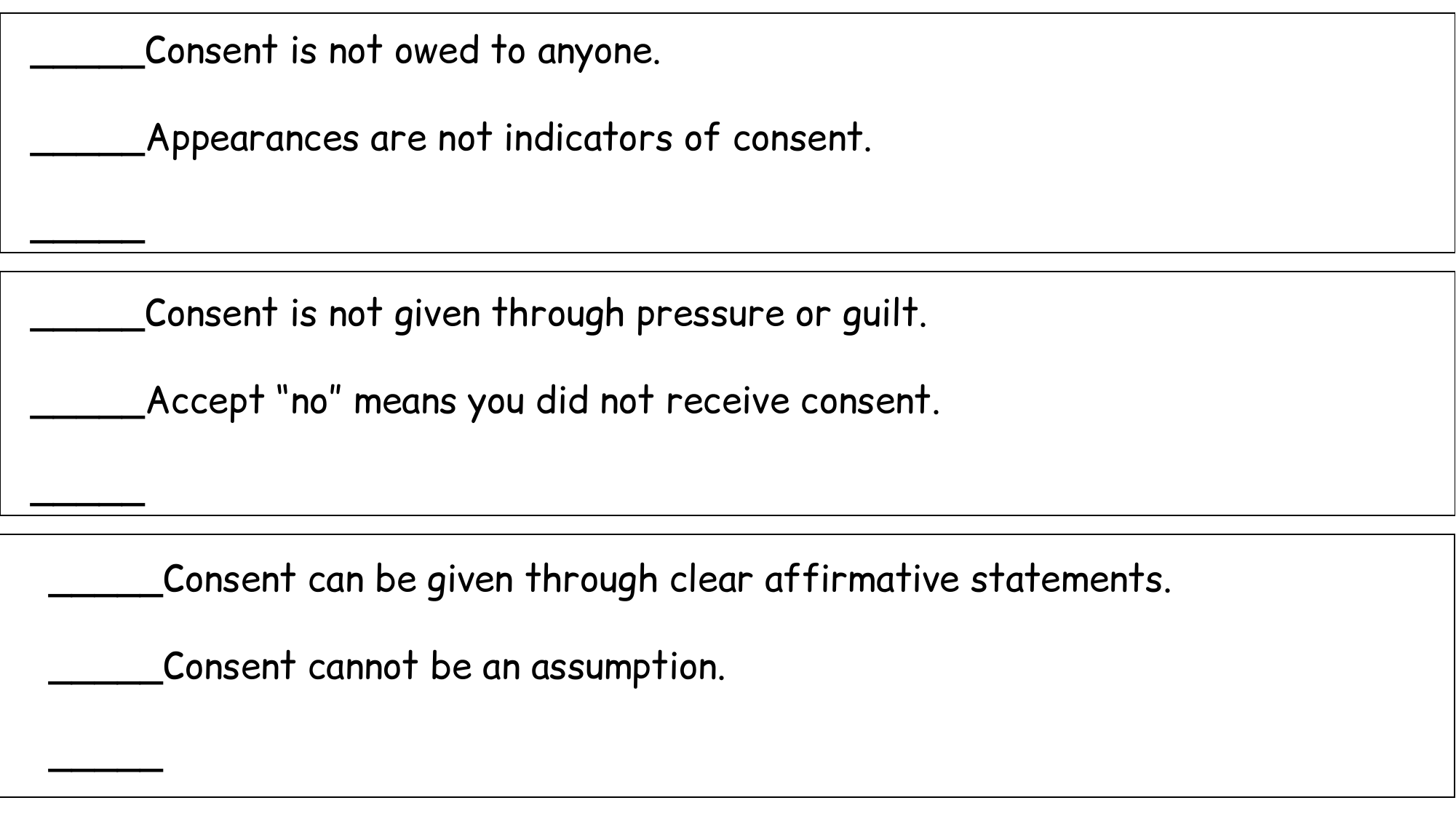

_____Consent is not owed to anyone.

_____Appearances are not indicators of consent.

_____

_____Consent is not given through pressure or guilt.

_____Accept “no” means you did not receive consent.

_____

_____Consent can be given through clear affirmative statements.

_____Consent cannot be an assumption.

_____